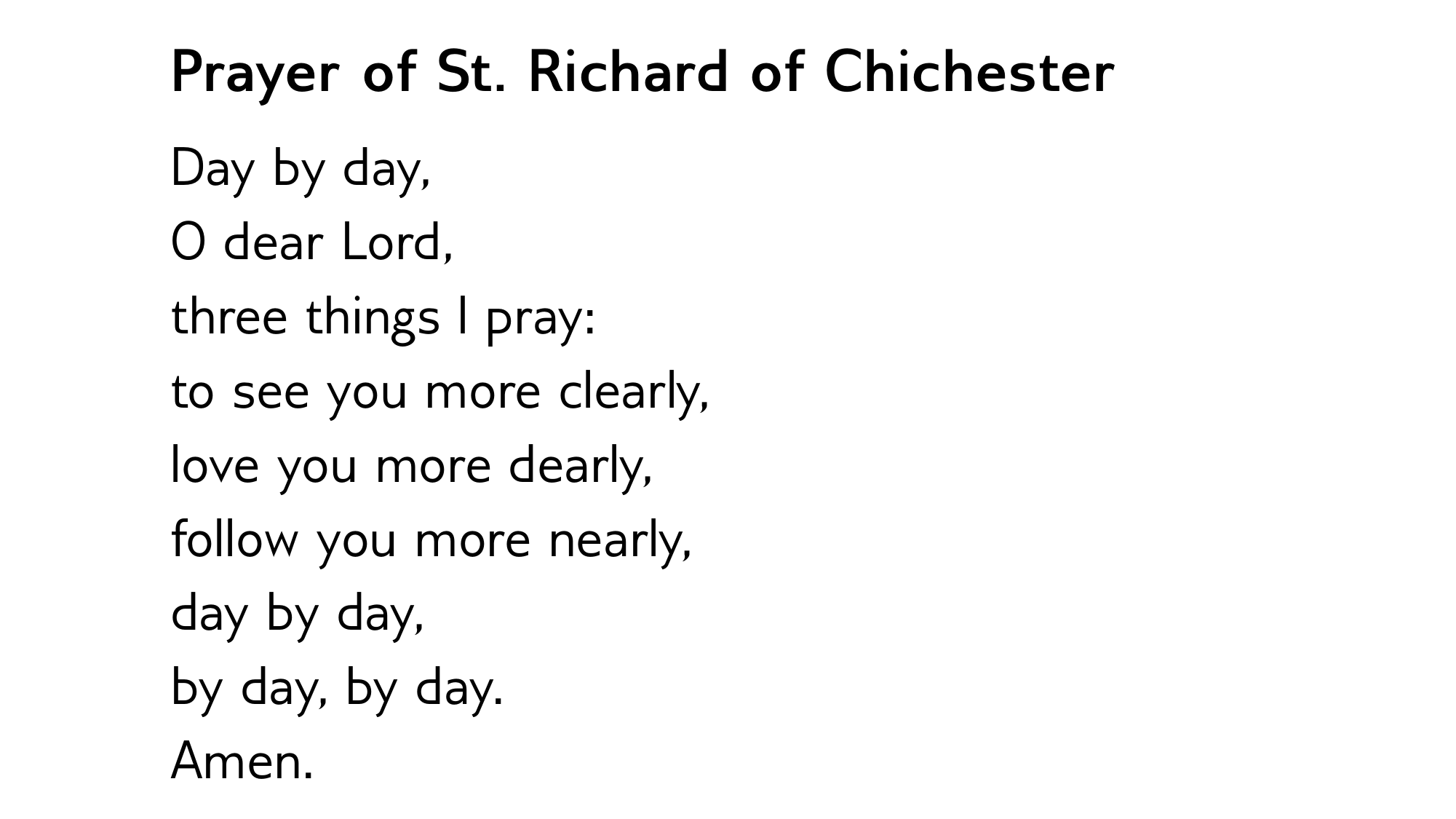

# Prayer of St. Richard of Chichester
Day by day,
O dear Lord,
three things I pray:
to see you more clearly,
love you more dearly,
follow you more nearly,
day by day,
by day, by day.
Amen.